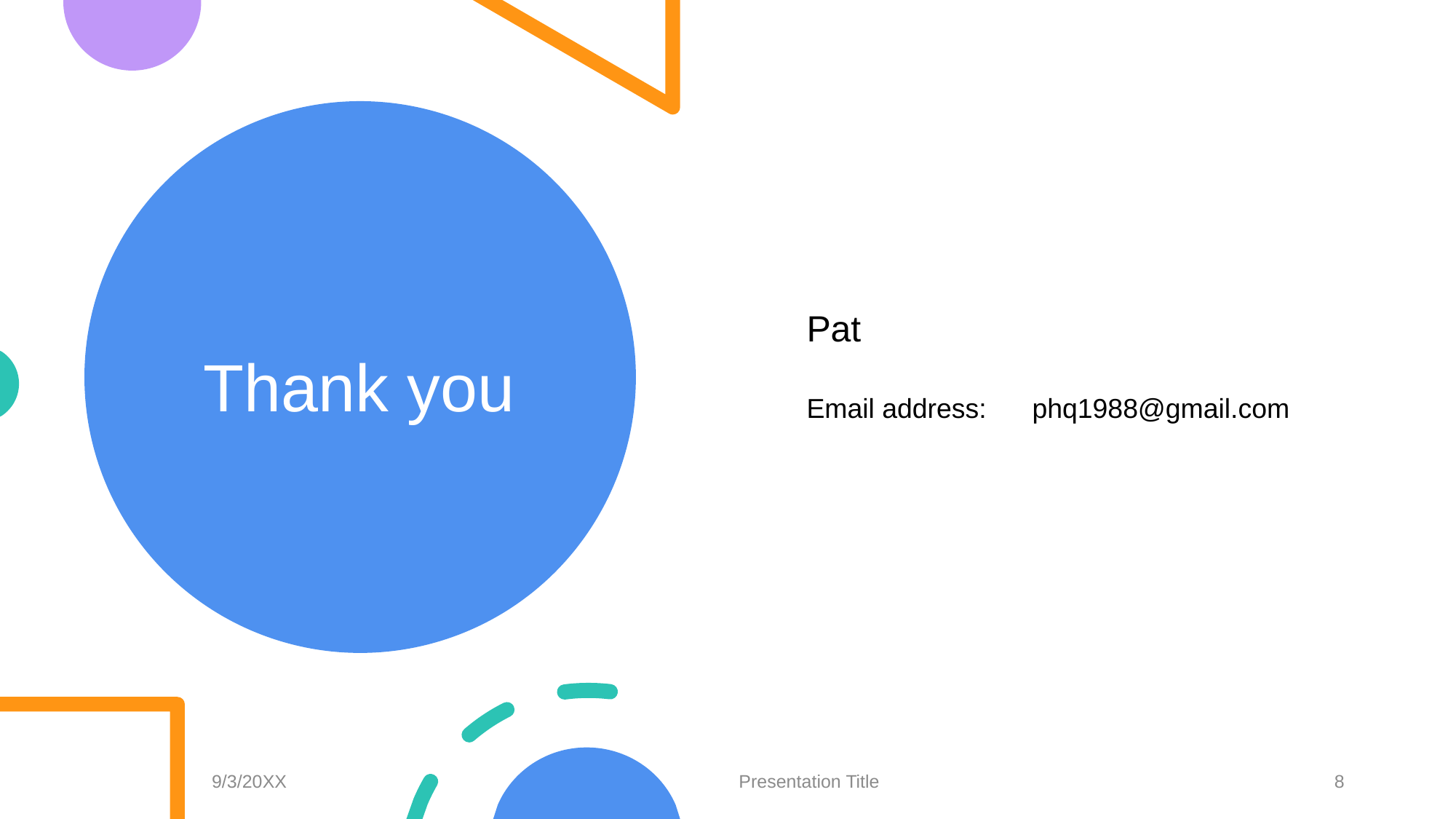

# Thank you
Pat
Email address:      phq1988@gmail.com

9/3/20XX
Presentation Title
8